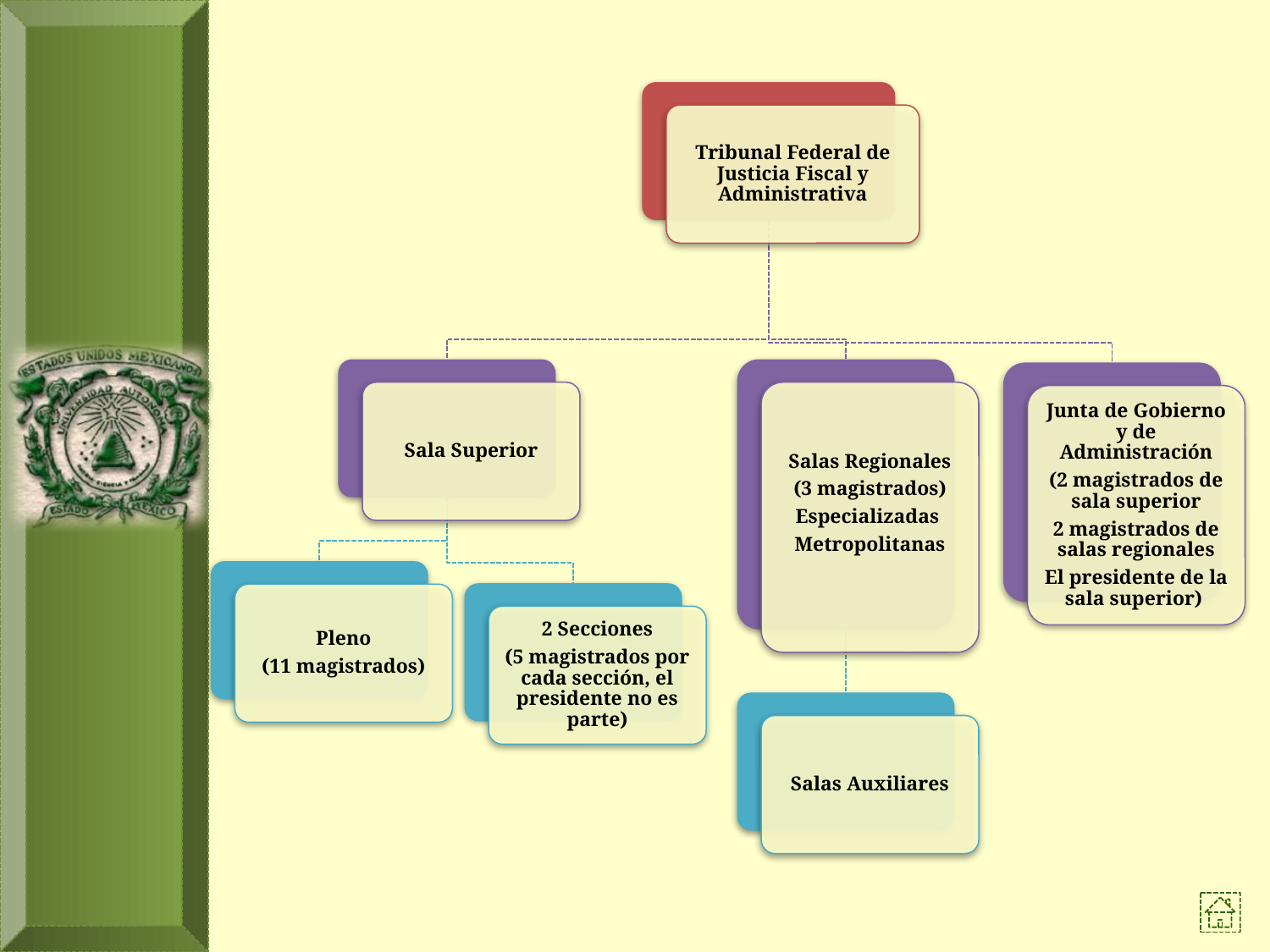

Tribunal Federal de Justicia Fiscal y Administrativa
Sala Superior
Pleno
(11 magistrados)
2 Secciones
(5 magistrados por cada sección, el presidente no es parte)
Salas Regionales
(3 magistrados)
Especializadas
Metropolitanas

Salas Auxiliares
Junta de Gobierno y de Administración
(2 magistrados de sala superior
2 magistrados de salas regionales
El presidente de la sala superior)